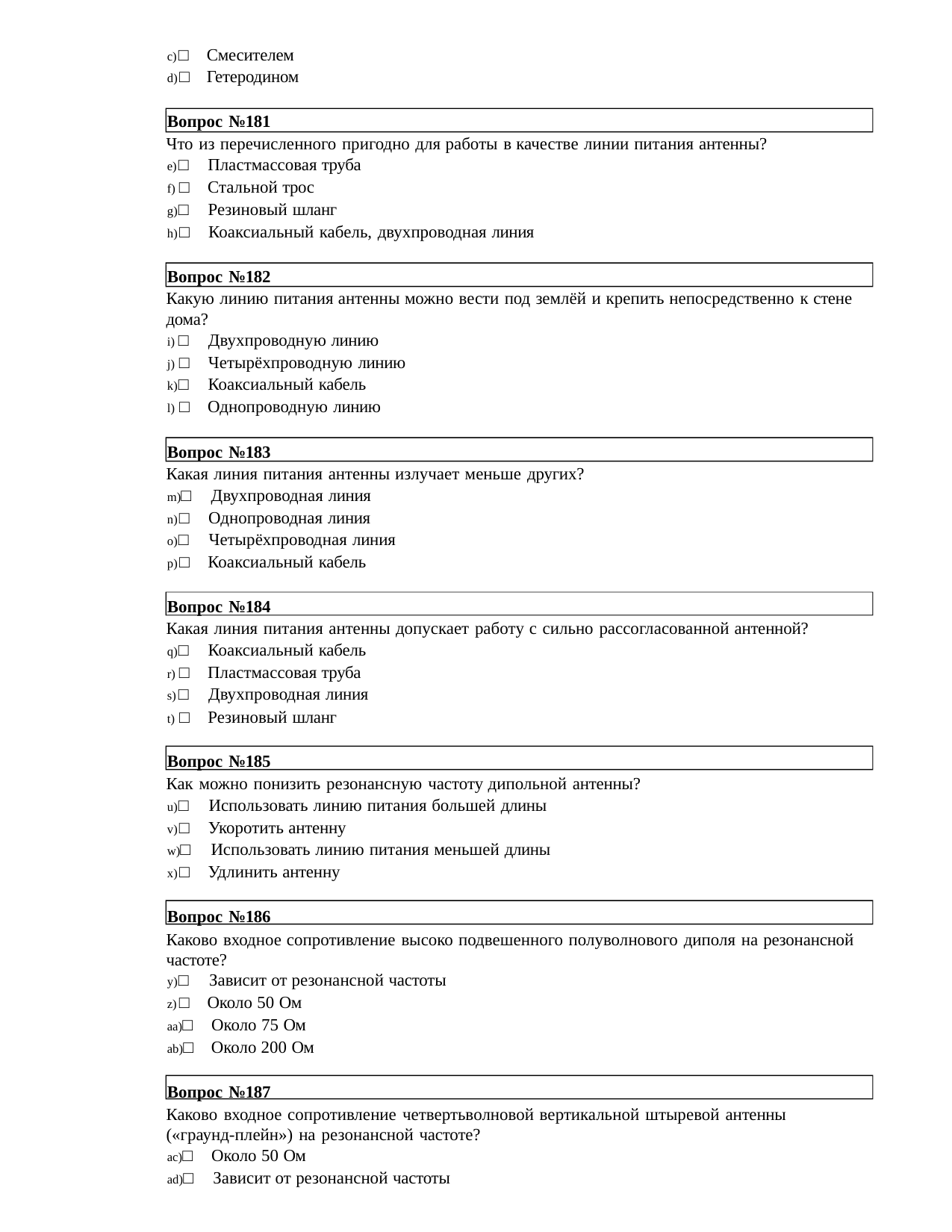

□  Смесителем
□  Гетеродином

Вопрос №181
Что из перечисленного пригодно для работы в качестве линии питания антенны?
□  Пластмассовая труба
□  Стальной трос
□  Резиновый шланг
□  Коаксиальный кабель, двухпроводная линия

Вопрос №182
Какую линию питания антенны можно вести под землёй и крепить непосредственно к стене дома?
□  Двухпроводную линию
□  Четырёхпроводную линию
□  Коаксиальный кабель
□  Однопроводную линию

Вопрос №183
Какая линия питания антенны излучает меньше других?
□  Двухпроводная линия
□  Однопроводная линия
□  Четырёхпроводная линия
□  Коаксиальный кабель

Вопрос №184
Какая линия питания антенны допускает работу с сильно рассогласованной антенной?
□  Коаксиальный кабель
□  Пластмассовая труба
□  Двухпроводная линия
□  Резиновый шланг

Вопрос №185
Как можно понизить резонансную частоту дипольной антенны?
□  Использовать линию питания большей длины
□  Укоротить антенну
□  Использовать линию питания меньшей длины
□  Удлинить антенну

Вопрос №186
Каково входное сопротивление высоко подвешенного полуволнового диполя на резонансной частоте?
□  Зависит от резонансной частоты
□  Около 50 Ом
□  Около 75 Ом
□  Около 200 Ом

Вопрос №187
Каково входное сопротивление четвертьволновой вертикальной штыревой антенны
(«граунд-плейн») на резонансной частоте?
□  Около 50 Ом
□  Зависит от резонансной частоты